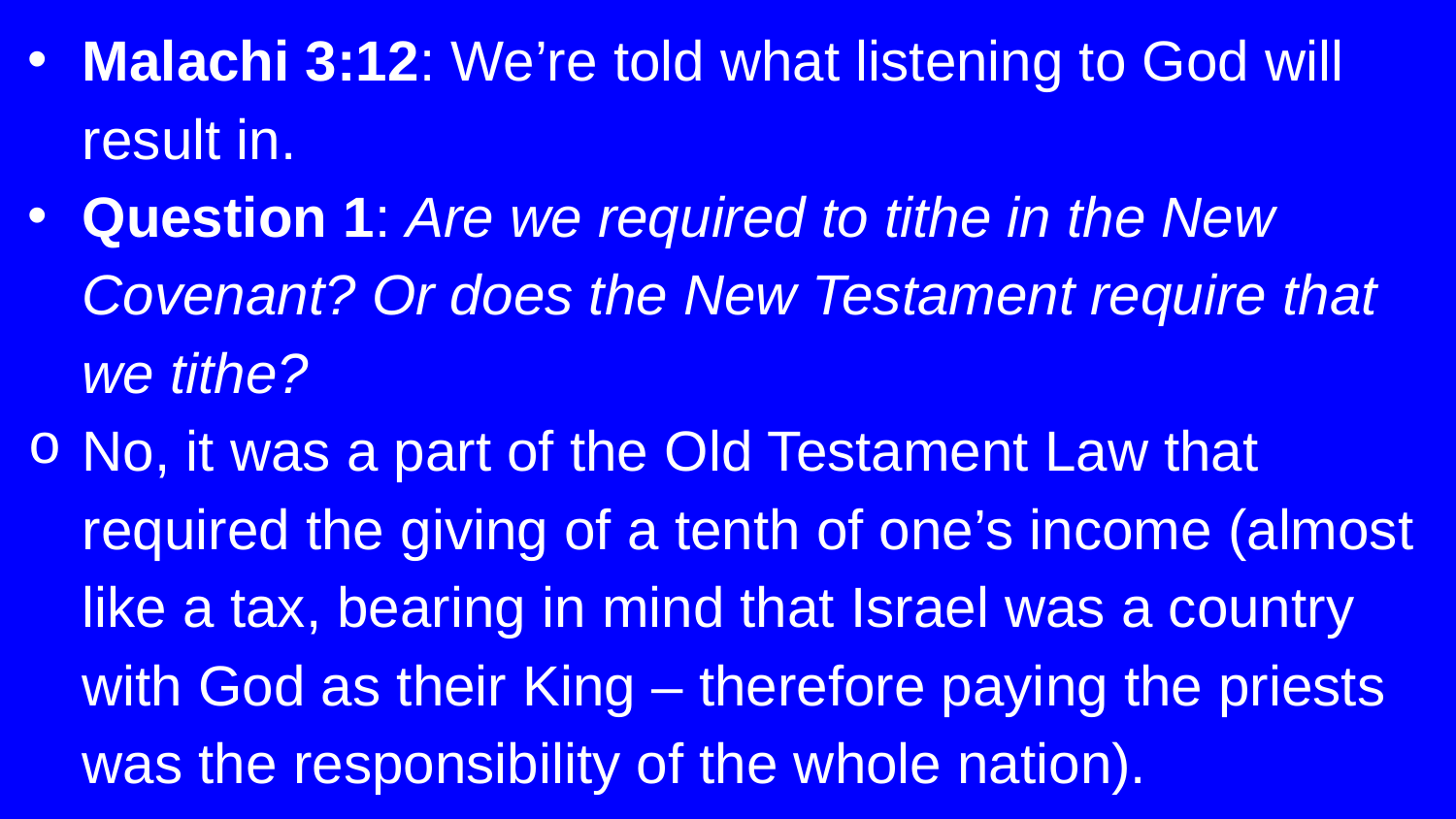

Malachi 3:12: We’re told what listening to God will result in.
Question 1: Are we required to tithe in the New Covenant? Or does the New Testament require that we tithe?
No, it was a part of the Old Testament Law that required the giving of a tenth of one’s income (almost like a tax, bearing in mind that Israel was a country with God as their King – therefore paying the priests was the responsibility of the whole nation).